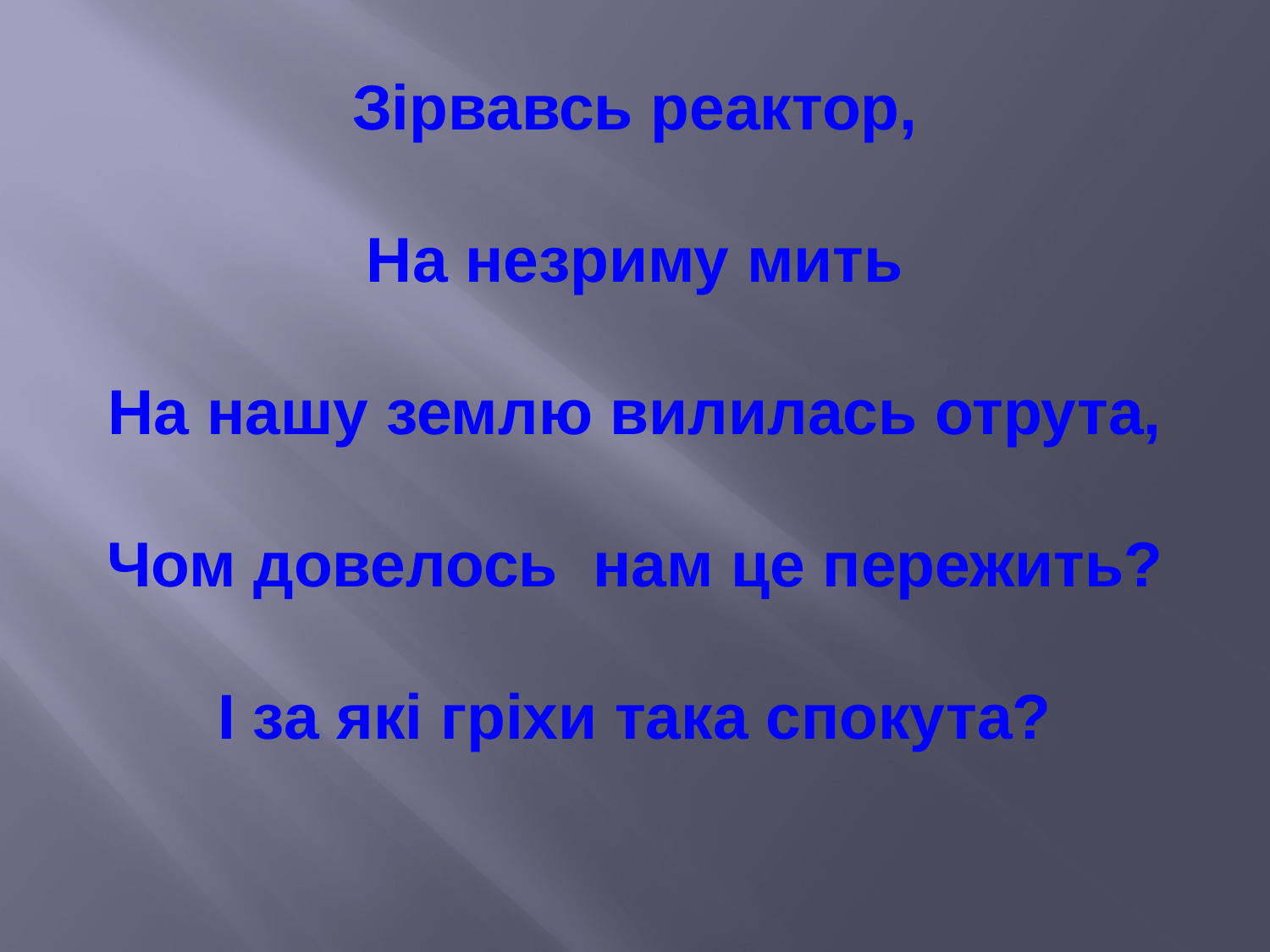

# Зірвавсь реактор, На незриму мить На нашу землю вилилась отрута, Чом довелось  нам це пережить? І за які гріхи така спокута?